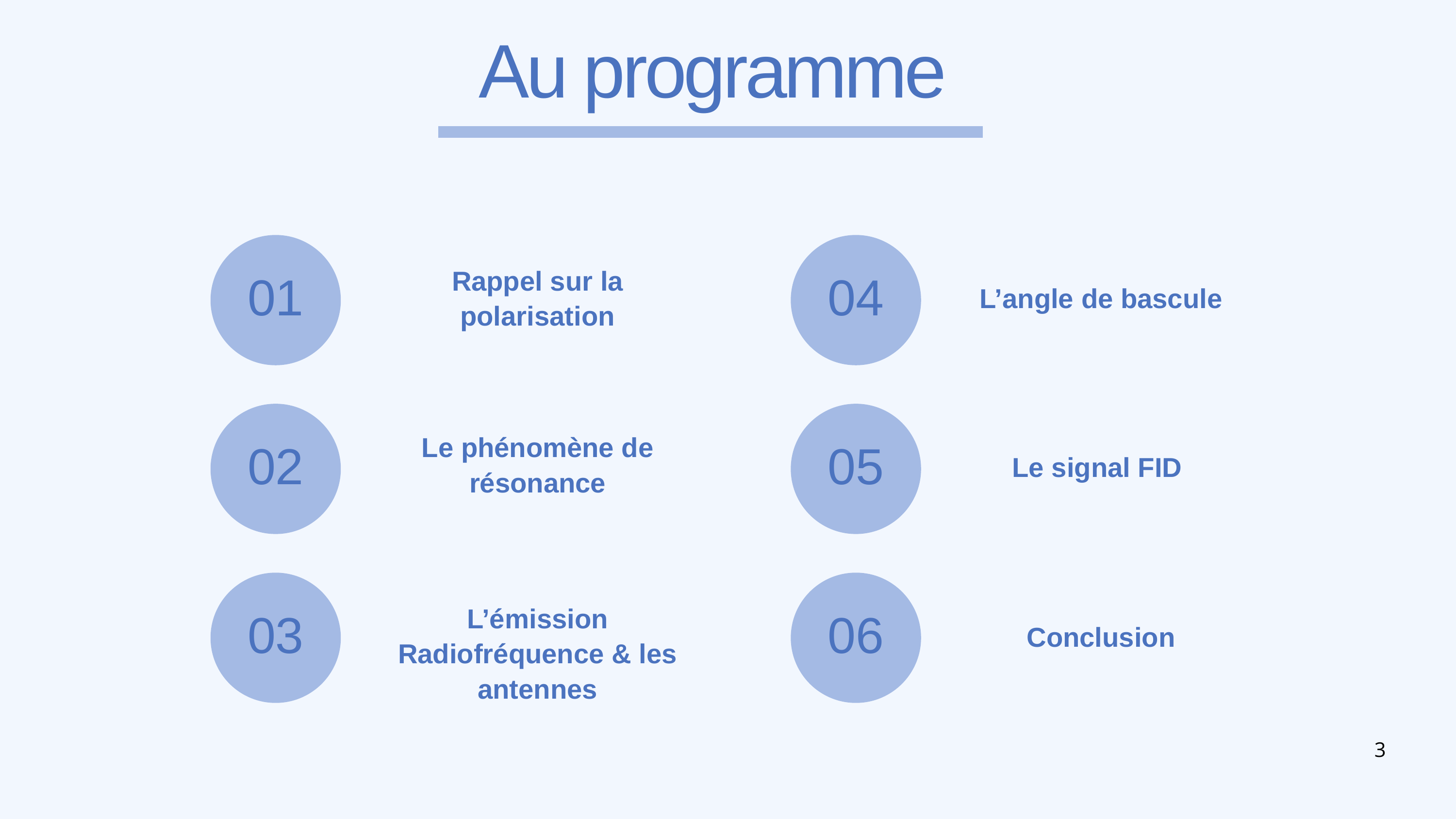

Au programme

04
Rappel sur la polarisation
01
L’angle de bascule

02

05
Le phénomène de résonance
Le signal FID

03

06
L’émission Radiofréquence & les antennes
Conclusion
3